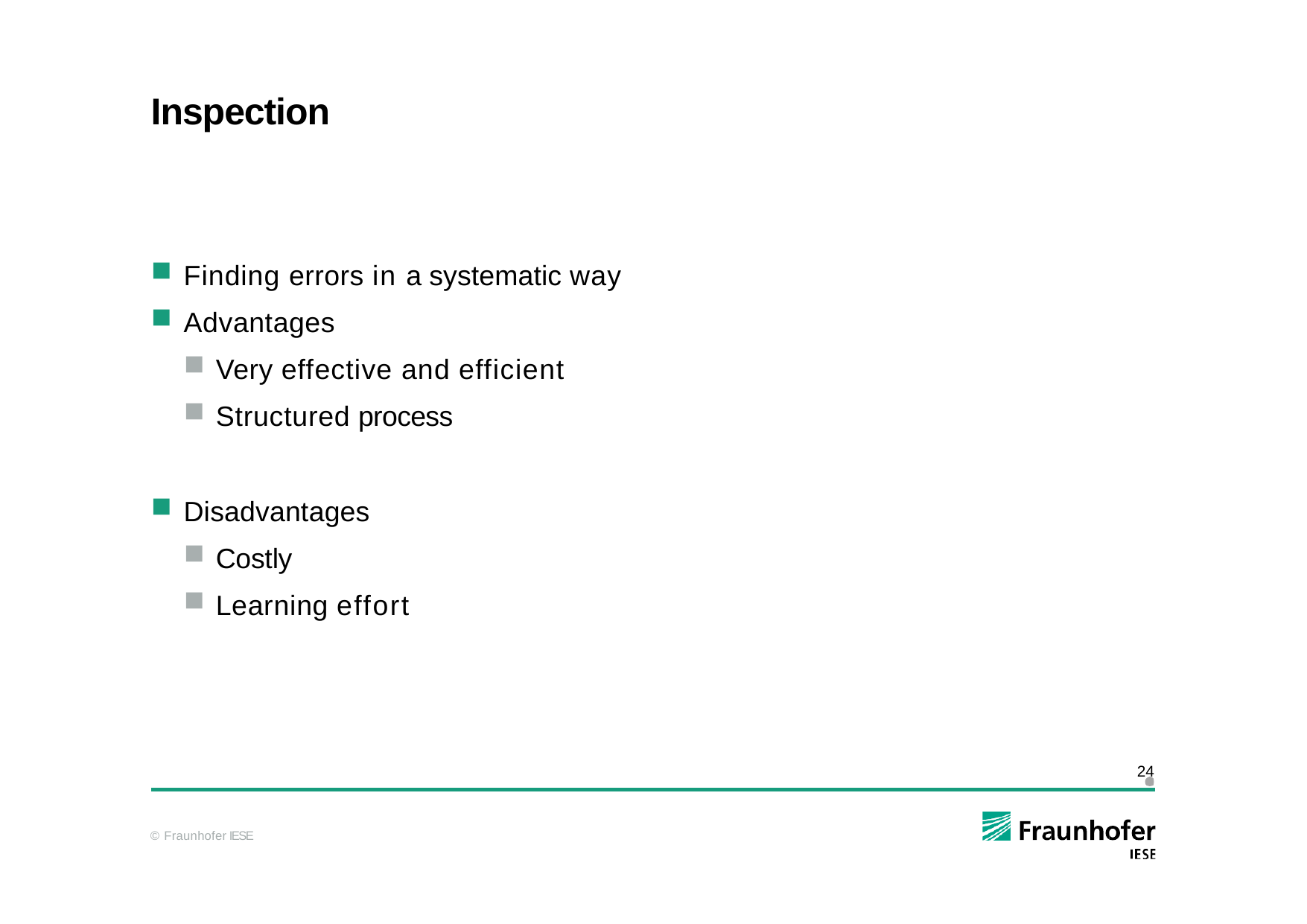

# Inspection
Finding errors in a systematic way
Advantages
Very effective and efficient
Structured process

Disadvantages
Costly
Learning effort
24

© Fraunhofer IESE